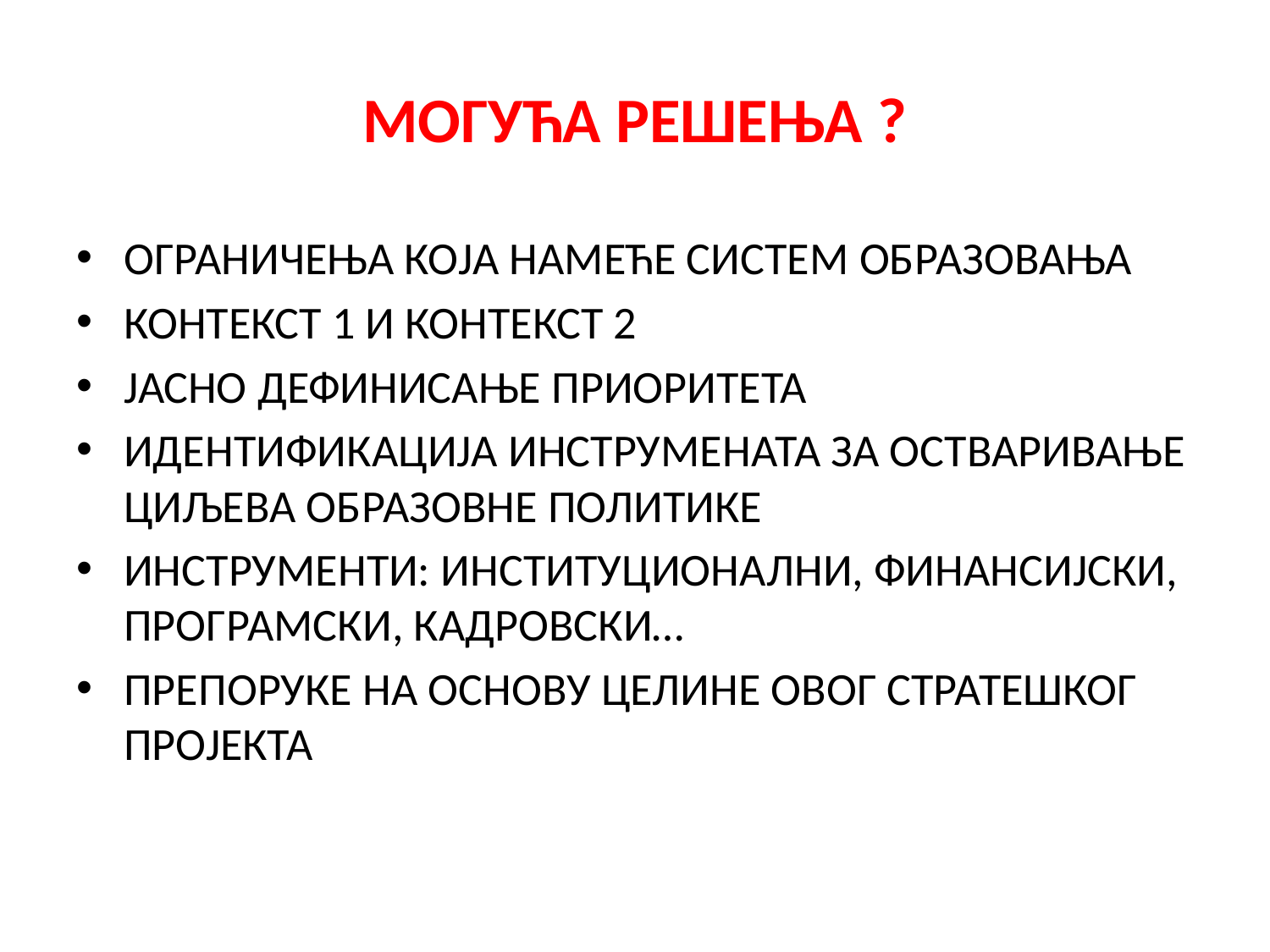

# МОГУЋА РЕШЕЊА ?
ОГРАНИЧЕЊА КОЈА НАМЕЋЕ СИСТЕМ ОБРАЗОВАЊА
КОНТЕКСТ 1 И КОНТЕКСТ 2
ЈАСНО ДЕФИНИСАЊЕ ПРИОРИТЕТА
ИДЕНТИФИКАЦИЈА ИНСТРУМЕНАТА ЗА ОСТВАРИВАЊЕ ЦИЉЕВА ОБРАЗОВНЕ ПОЛИТИКЕ
ИНСТРУМЕНТИ: ИНСТИТУЦИОНАЛНИ, ФИНАНСИЈСКИ, ПРОГРАМСКИ, КАДРОВСКИ…
ПРЕПОРУКЕ НА ОСНОВУ ЦЕЛИНЕ ОВОГ СТРАТЕШКОГ ПРОЈЕКТА